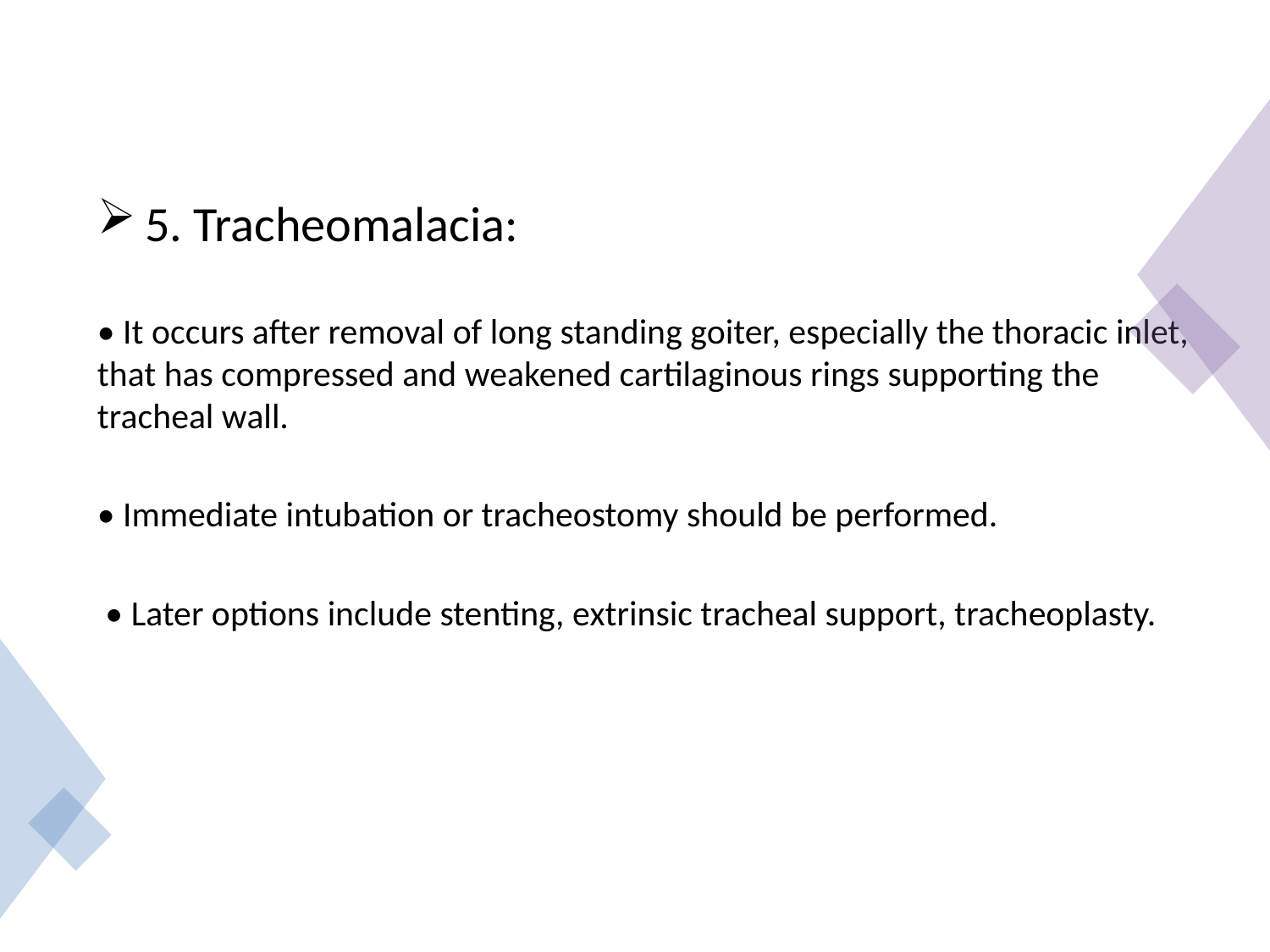

5. Tracheomalacia:

• It occurs after removal of long standing goiter, especially the thoracic inlet, that has compressed and weakened cartilaginous rings supporting the tracheal wall.

• Immediate intubation or tracheostomy should be performed.

 • Later options include stenting, extrinsic tracheal support, tracheoplasty.